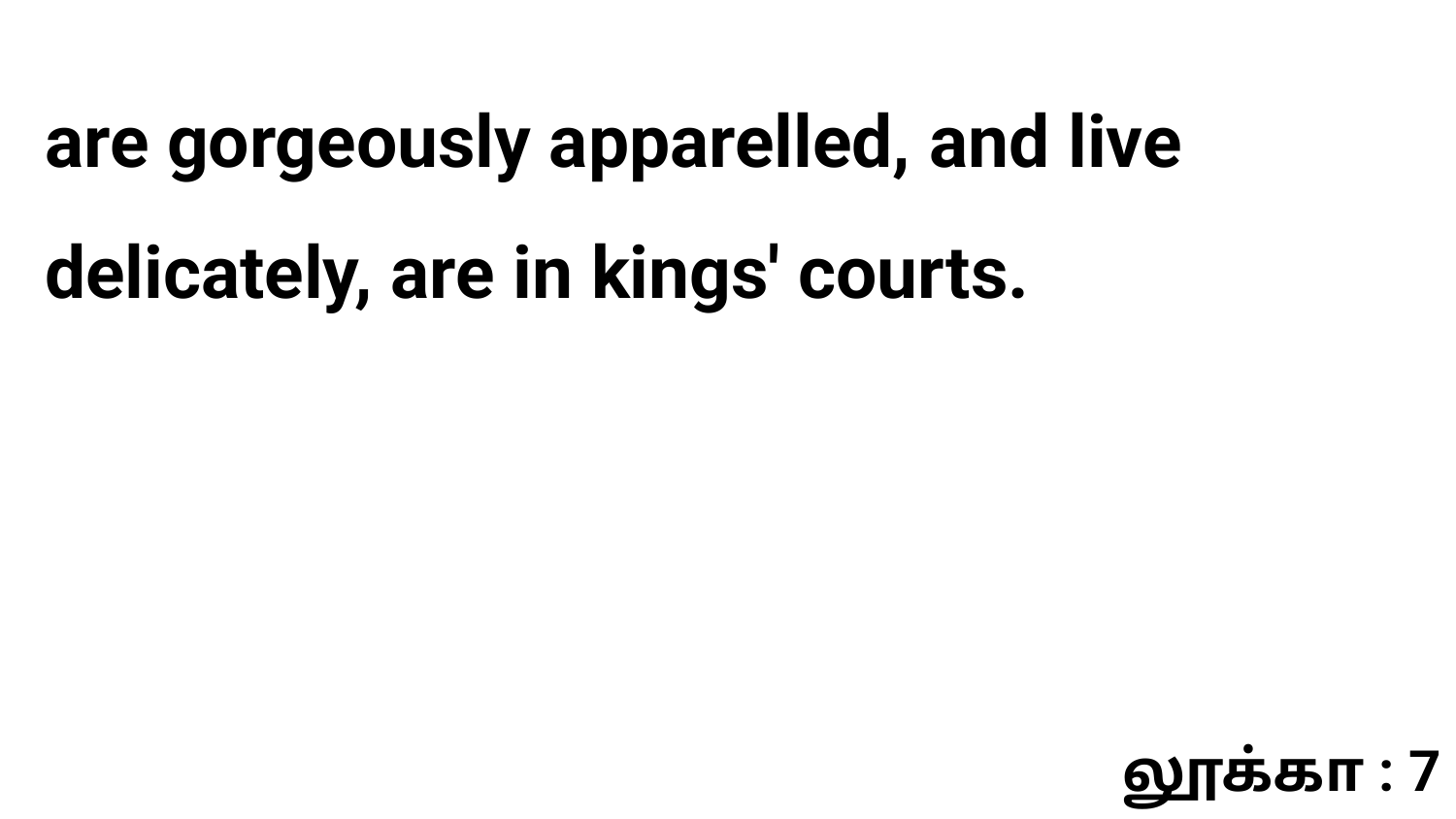

are gorgeously apparelled, and live delicately, are in kings' courts.
லூக்கா : 7